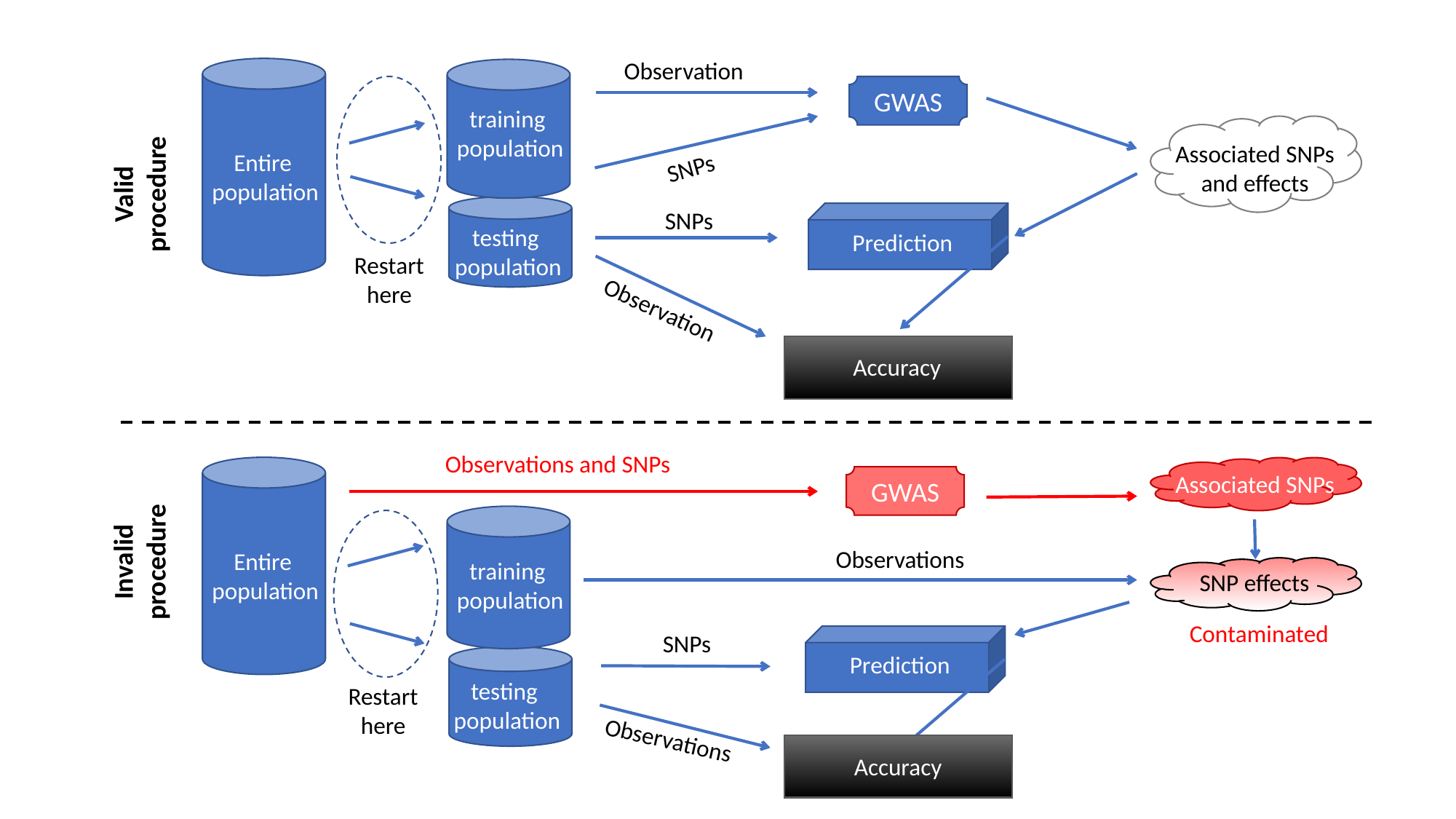

Observation

GWAS
training
population

Associated SNPs and effects
Entire
population
SNPs
Valid procedure

SNPs

testing
population
Prediction
Restart
here
Observation

Accuracy
Observations and SNPs

Associated SNPs
GWAS

Invalid procedure
Observations
Entire
population
training
population

SNP effects
Contaminated
SNPs

Prediction

testing
population
Restart
here
Observations

Accuracy